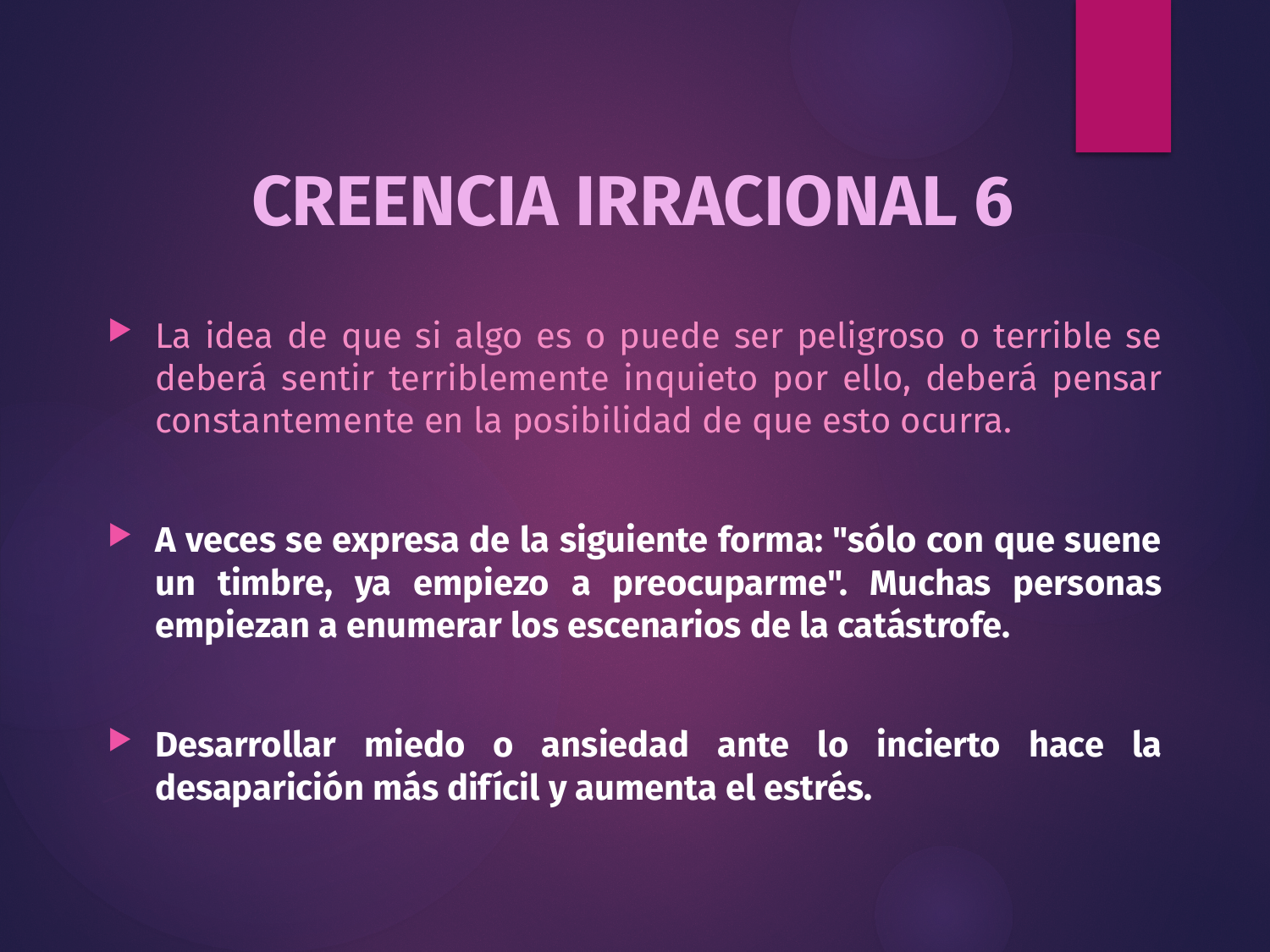

CREENCIA IRRACIONAL 6

La idea de que si algo es o puede ser peligroso o terrible se deberá sentir terriblemente inquieto por ello, deberá pensar constantemente en la posibilidad de que esto ocurra.

A veces se expresa de la siguiente forma: "sólo con que suene un timbre, ya empiezo a preocuparme". Muchas personas empiezan a enumerar los escenarios de la catástrofe.

Desarrollar miedo o ansiedad ante lo incierto hace la desaparición más difícil y aumenta el estrés.